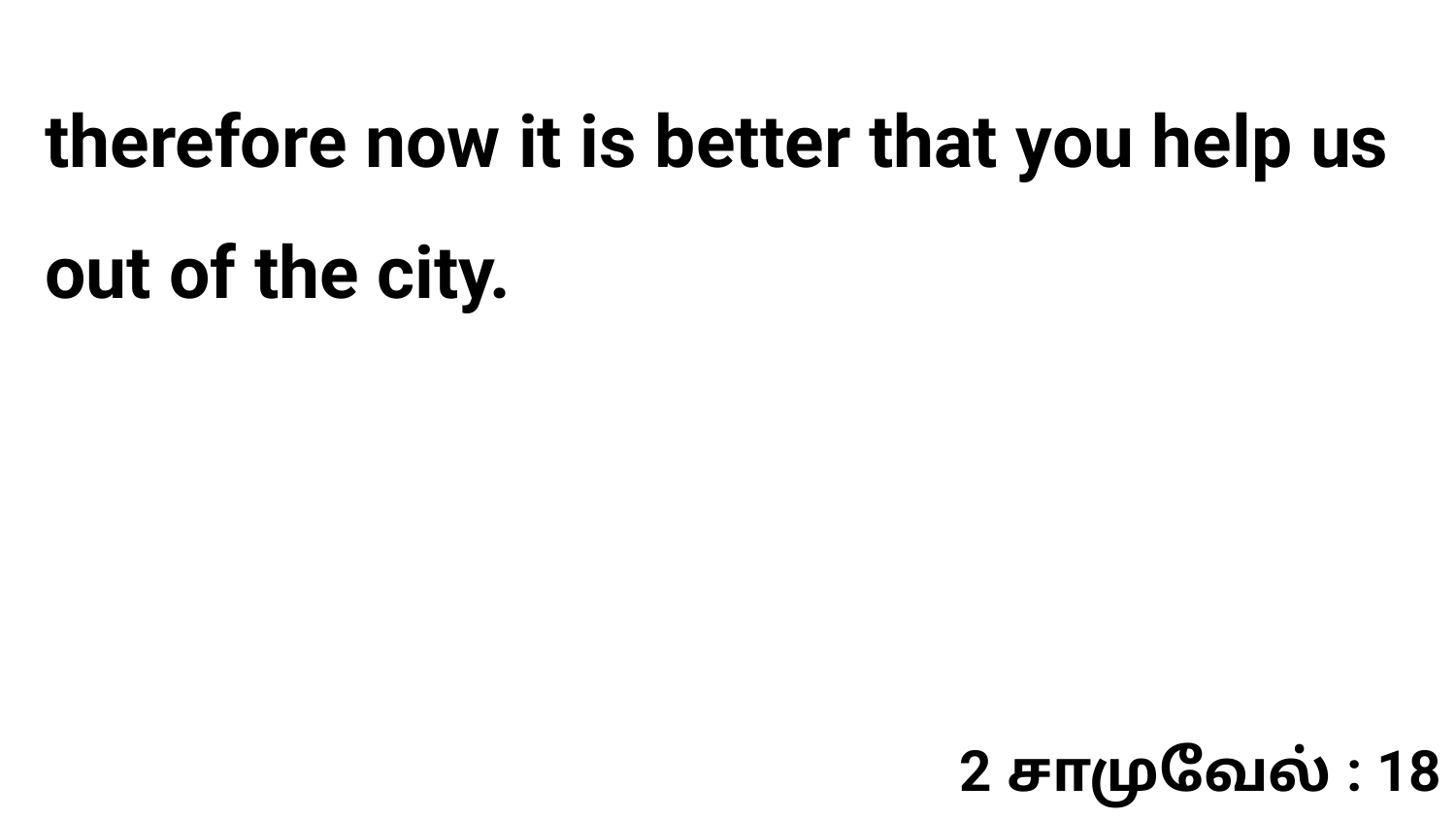

therefore now it is better that you help us out of the city.
2 சாமுவேல் : 18